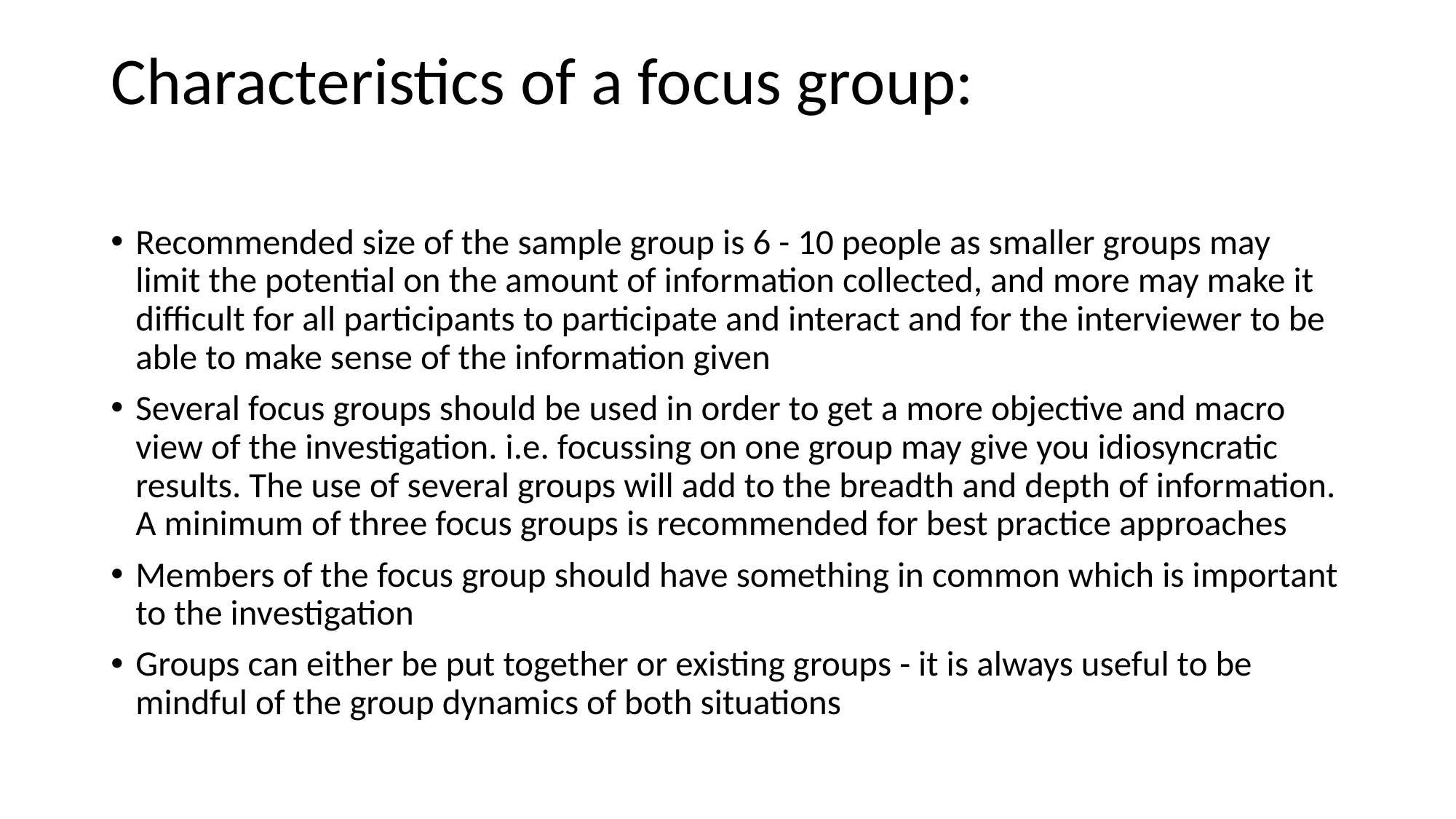

# Characteristics of a focus group:
Recommended size of the sample group is 6 - 10 people as smaller groups may limit the potential on the amount of information collected, and more may make it difficult for all participants to participate and interact and for the interviewer to be able to make sense of the information given
Several focus groups should be used in order to get a more objective and macro view of the investigation. i.e. focussing on one group may give you idiosyncratic results. The use of several groups will add to the breadth and depth of information. A minimum of three focus groups is recommended for best practice approaches
Members of the focus group should have something in common which is important to the investigation
Groups can either be put together or existing groups - it is always useful to be mindful of the group dynamics of both situations